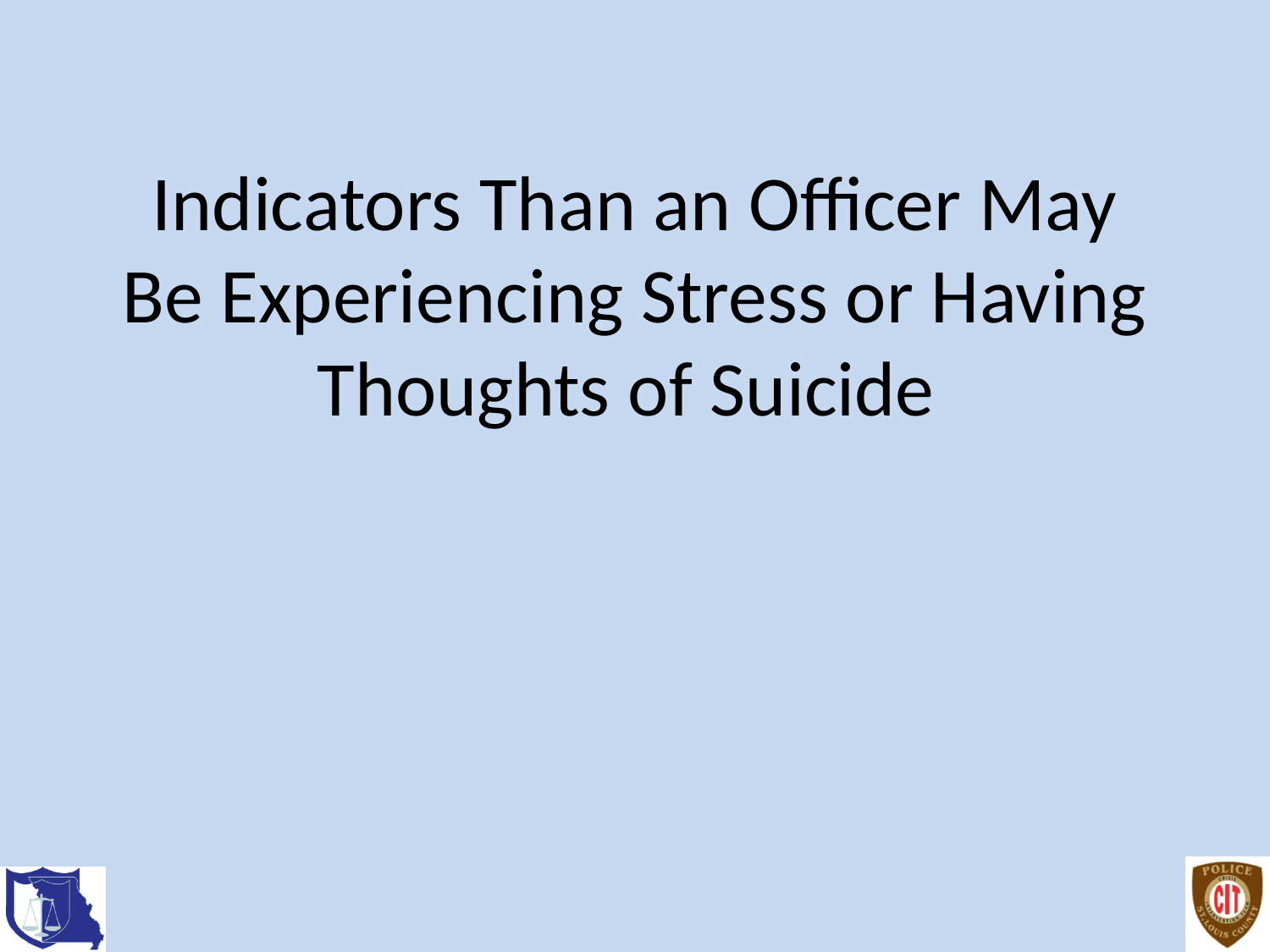

# Indicators Than an Officer May Be Experiencing Stress or Having Thoughts of Suicide